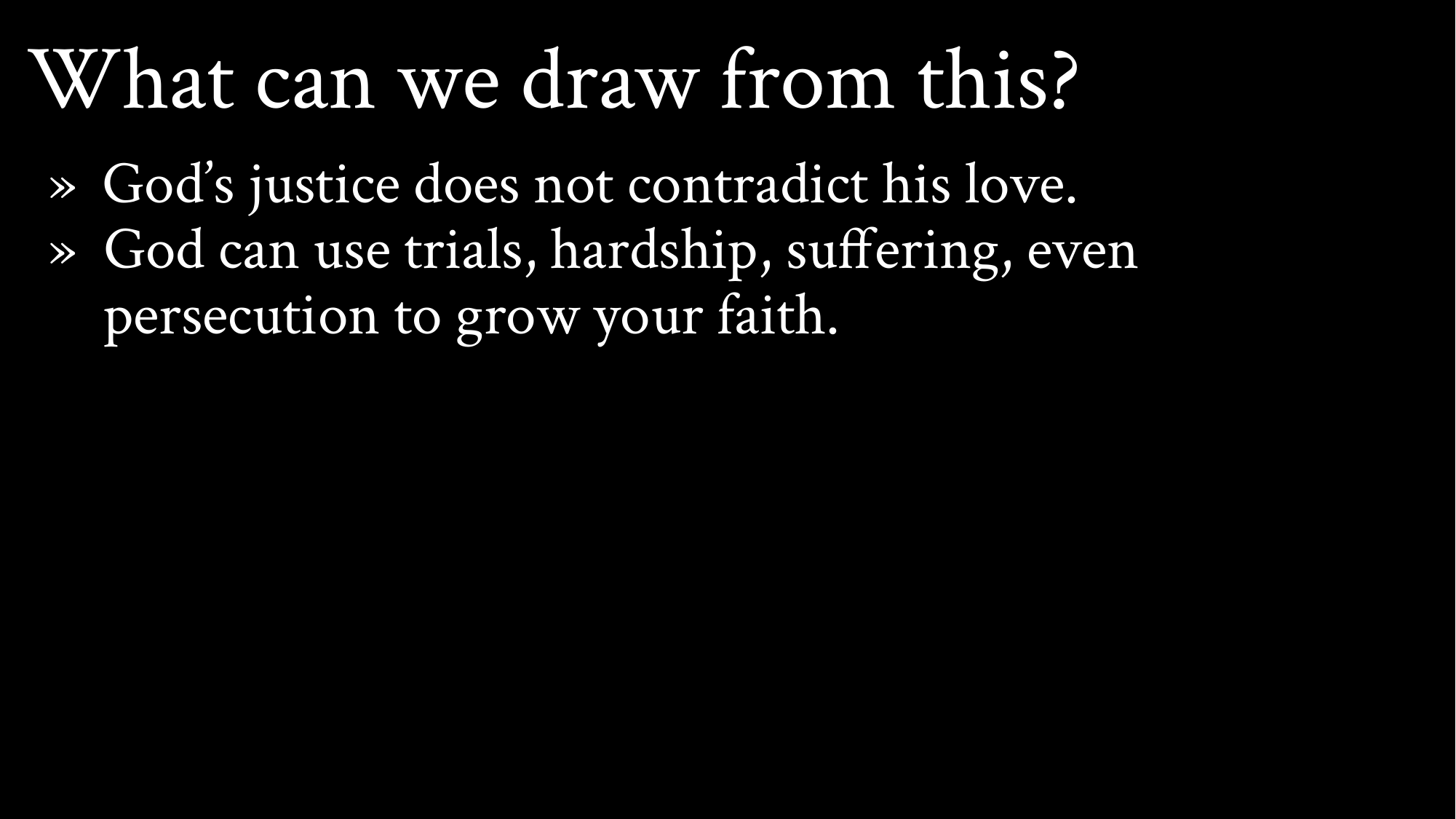

What can we draw from this?
»	God’s justice does not contradict his love.
»	God can use trials, hardship, suffering, even persecution to grow your faith.